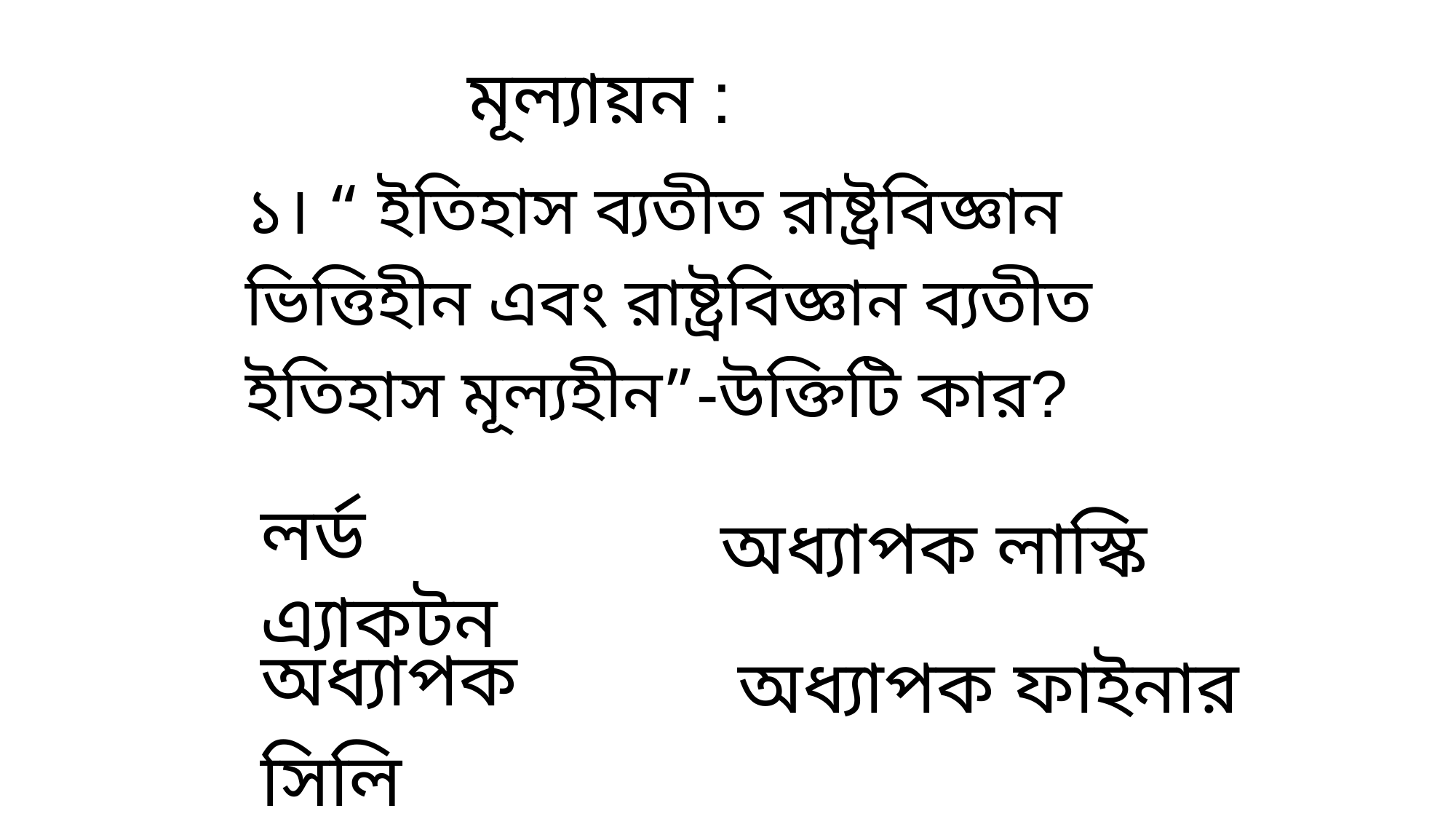

মূল্যায়ন :
১। “ ইতিহাস ব্যতীত রাষ্ট্রবিজ্ঞান ভিত্তিহীন এবং রাষ্ট্রবিজ্ঞান ব্যতীত ইতিহাস মূল্যহীন”-উক্তিটি কার?
লর্ড   এ্যাকটন
অধ্যাপক লাস্কি
অধ্যাপক সিলি
অধ্যাপক ফাইনার